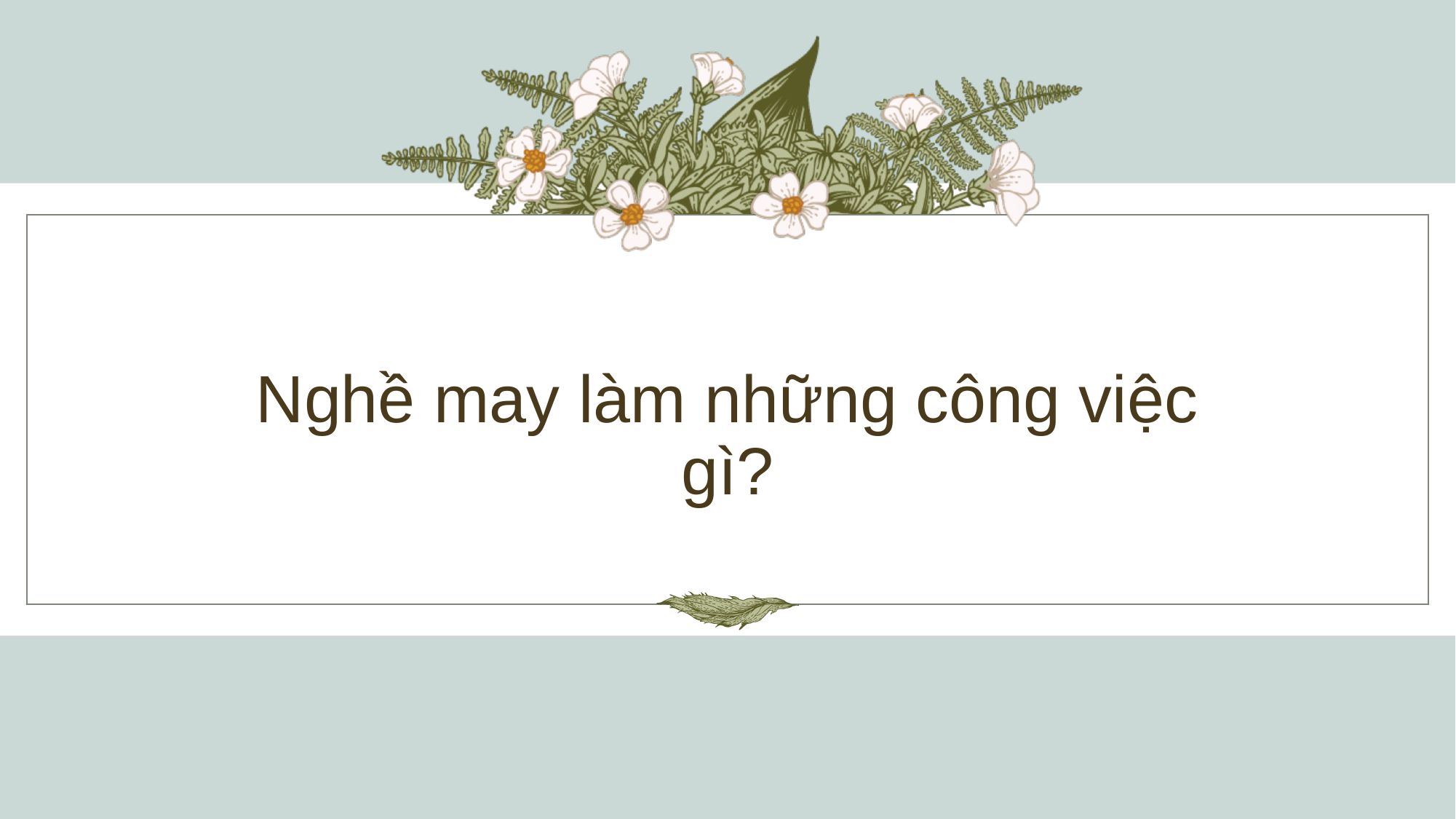

# Nghề may làm những công việc gì?